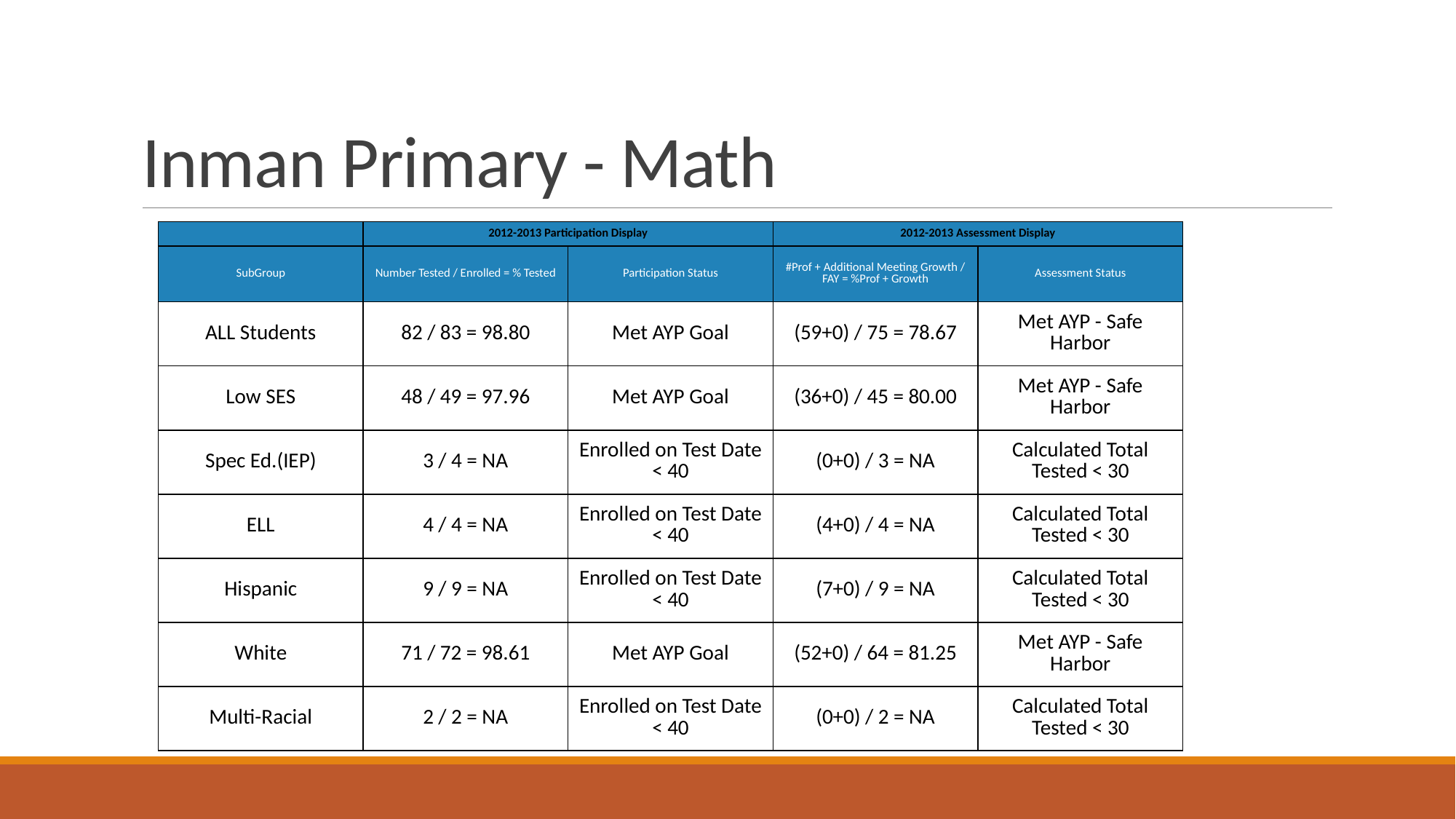

# Inman Primary - Math
|  | 2012-2013 Participation Display |  | 2012-2013 Assessment Display |  |
| --- | --- | --- | --- | --- |
| SubGroup | Number Tested / Enrolled = % Tested | Participation Status | #Prof + Additional Meeting Growth / FAY = %Prof + Growth | Assessment Status |
| ALL Students | 82 / 83 = 98.80 | Met AYP Goal | (59+0) / 75 = 78.67 | Met AYP - Safe Harbor |
| Low SES | 48 / 49 = 97.96 | Met AYP Goal | (36+0) / 45 = 80.00 | Met AYP - Safe Harbor |
| Spec Ed.(IEP) | 3 / 4 = NA | Enrolled on Test Date < 40 | (0+0) / 3 = NA | Calculated Total Tested < 30 |
| ELL | 4 / 4 = NA | Enrolled on Test Date < 40 | (4+0) / 4 = NA | Calculated Total Tested < 30 |
| Hispanic | 9 / 9 = NA | Enrolled on Test Date < 40 | (7+0) / 9 = NA | Calculated Total Tested < 30 |
| White | 71 / 72 = 98.61 | Met AYP Goal | (52+0) / 64 = 81.25 | Met AYP - Safe Harbor |
| Multi-Racial | 2 / 2 = NA | Enrolled on Test Date < 40 | (0+0) / 2 = NA | Calculated Total Tested < 30 |